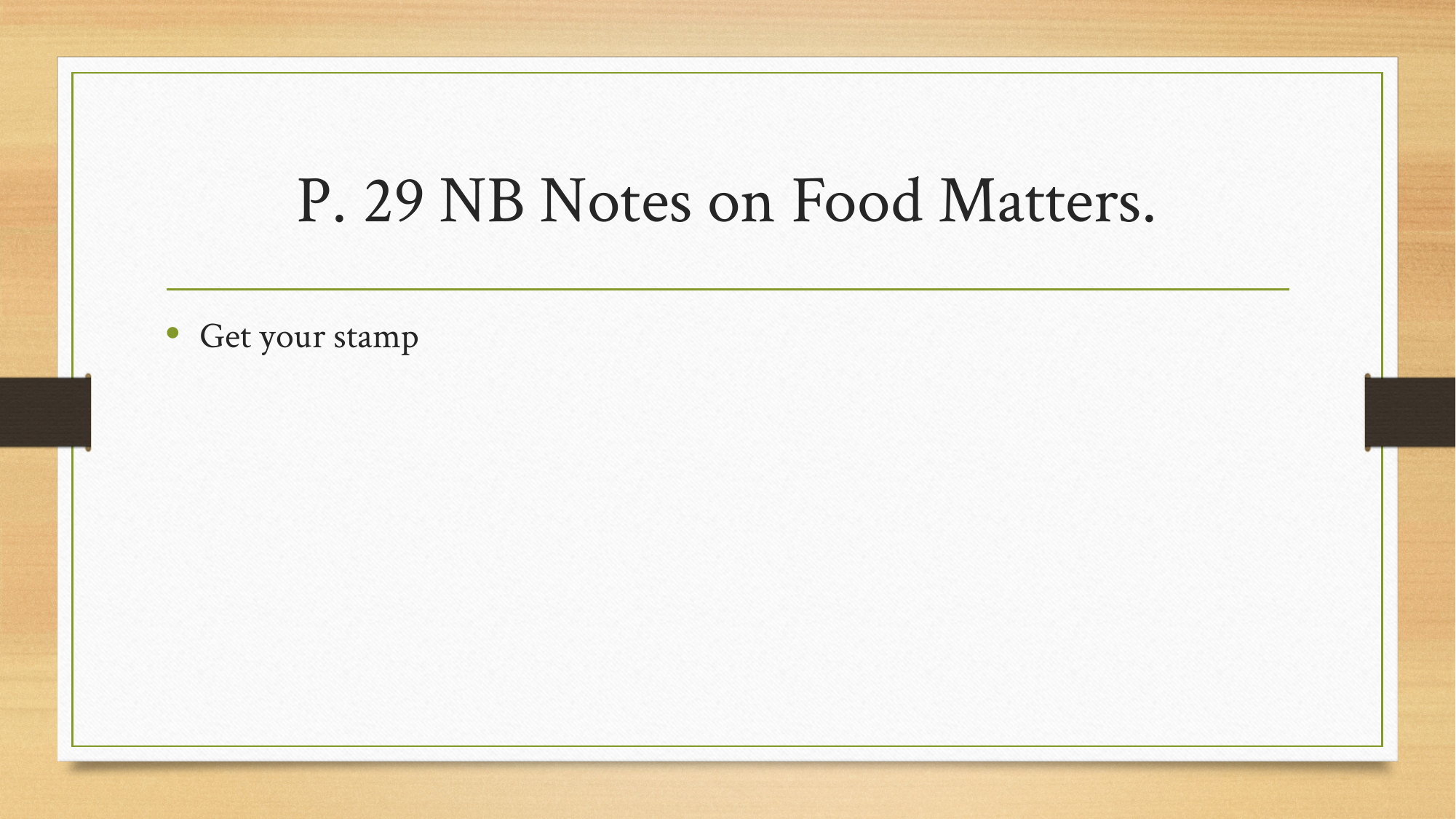

# P. 29 NB Notes on Food Matters.
Get your stamp